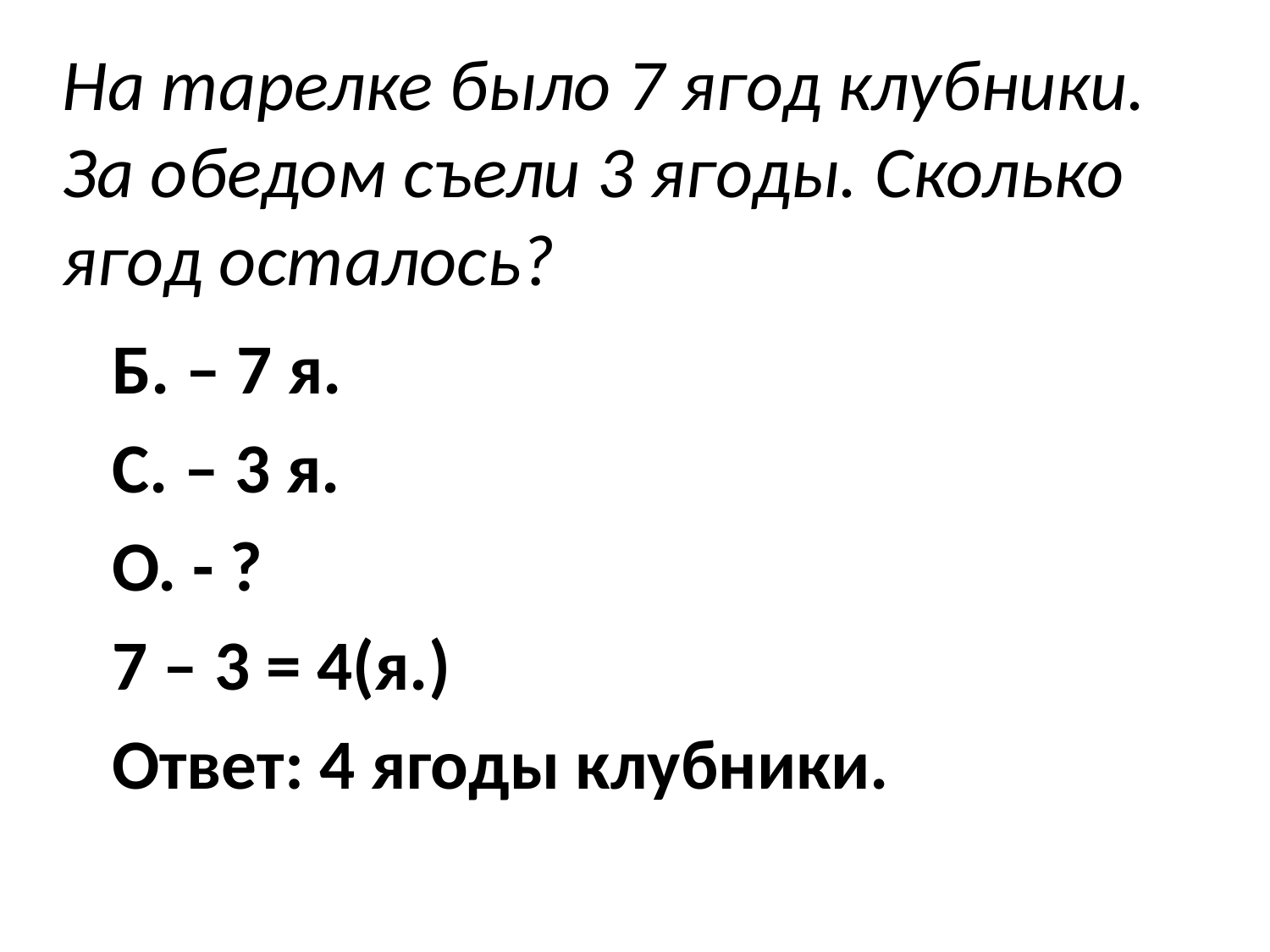

# На тарелке было 7 ягод клубники. За обедом съели 3 ягоды. Сколько ягод осталось?
Б. – 7 я.
С. – 3 я.
О. - ?
7 – 3 = 4(я.)
Ответ: 4 ягоды клубники.